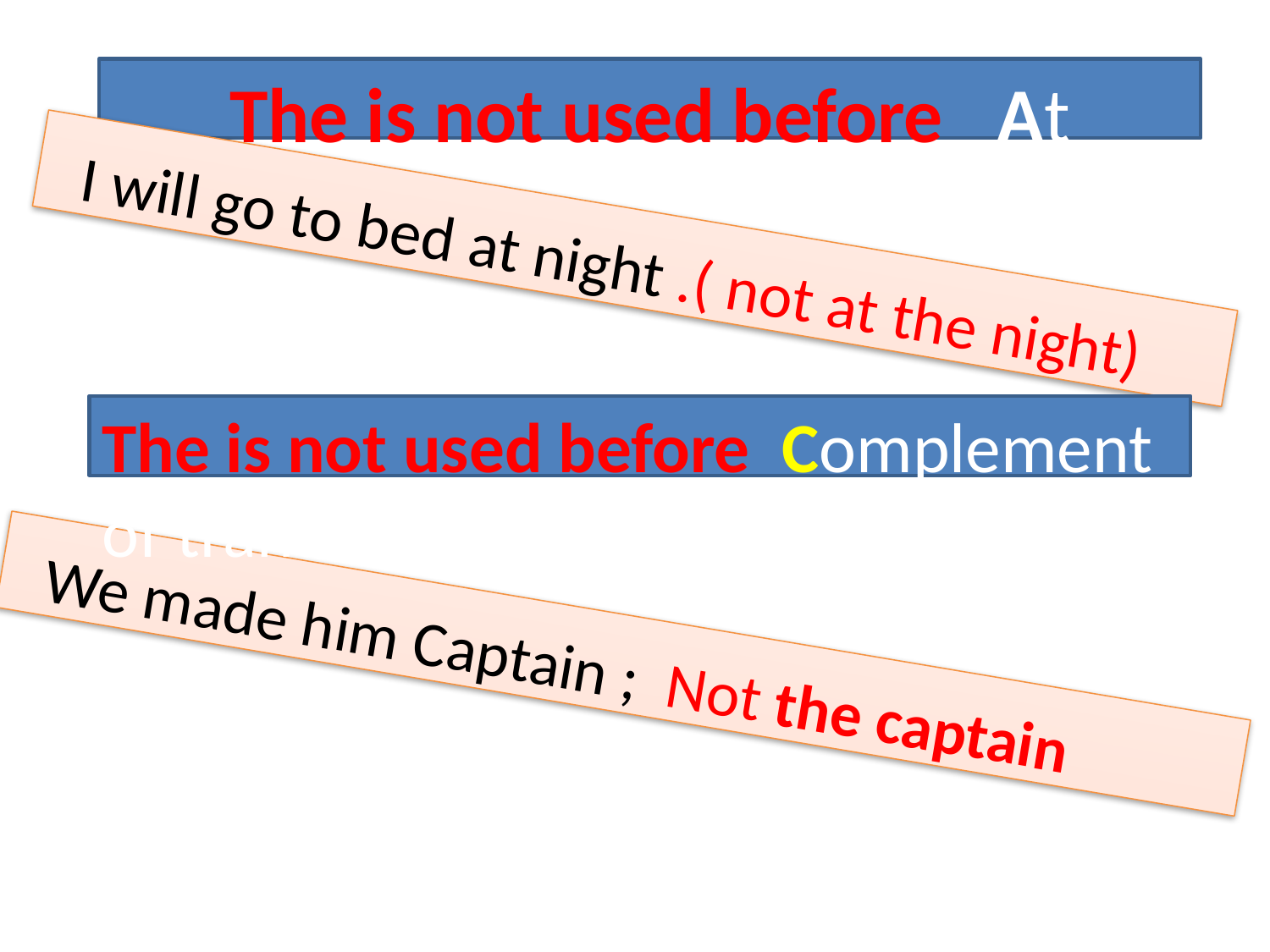

The is not used before   At
  I will go to bed at night .( not at the night)
The is not used before  Complement of transitive verb
  We made him Captain ;  Not the captain